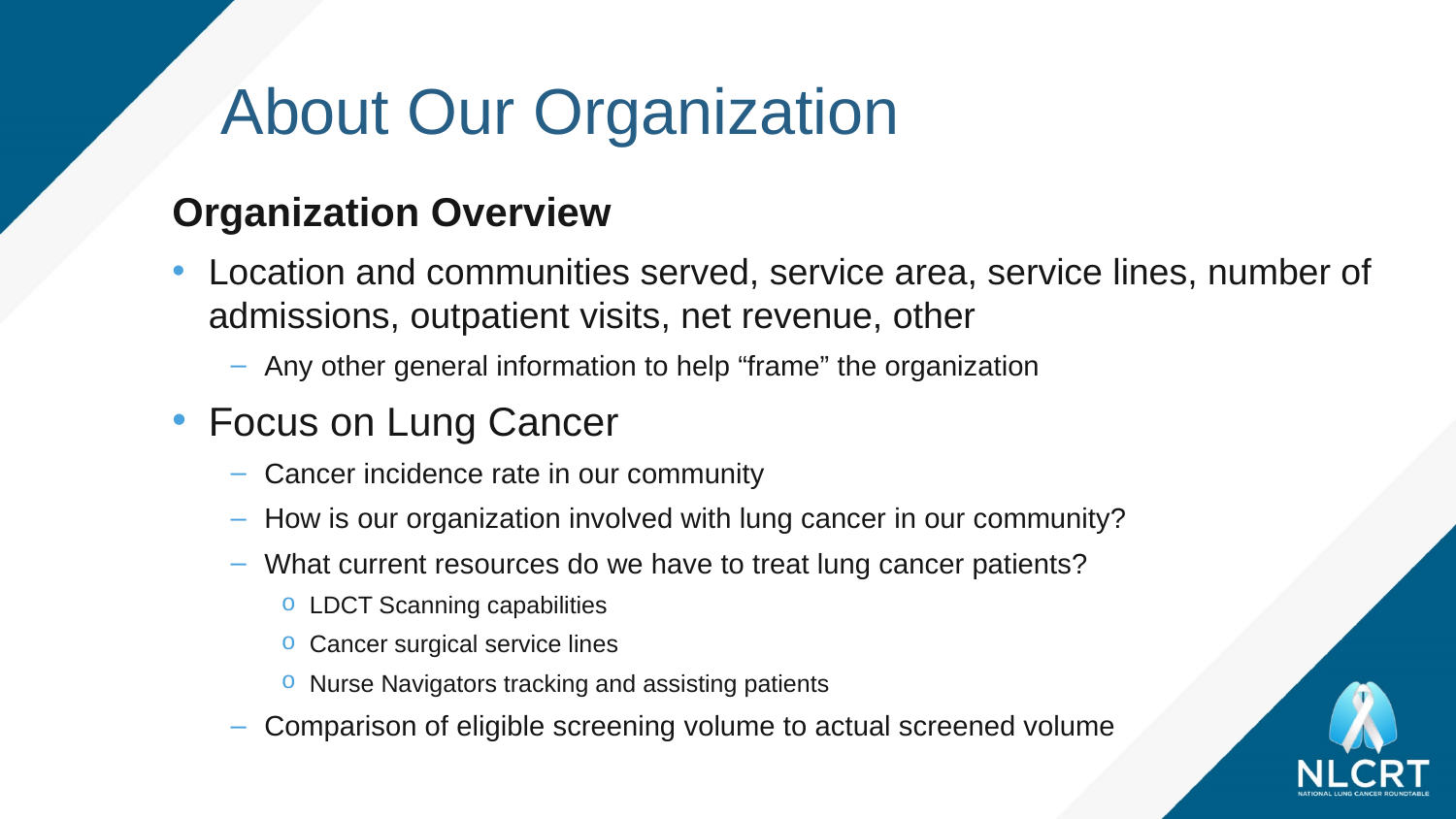

# About Our Organization
Organization Overview
Location and communities served, service area, service lines, number of admissions, outpatient visits, net revenue, other
Any other general information to help “frame” the organization
Focus on Lung Cancer
Cancer incidence rate in our community
How is our organization involved with lung cancer in our community?
What current resources do we have to treat lung cancer patients?
LDCT Scanning capabilities
Cancer surgical service lines
Nurse Navigators tracking and assisting patients
Comparison of eligible screening volume to actual screened volume